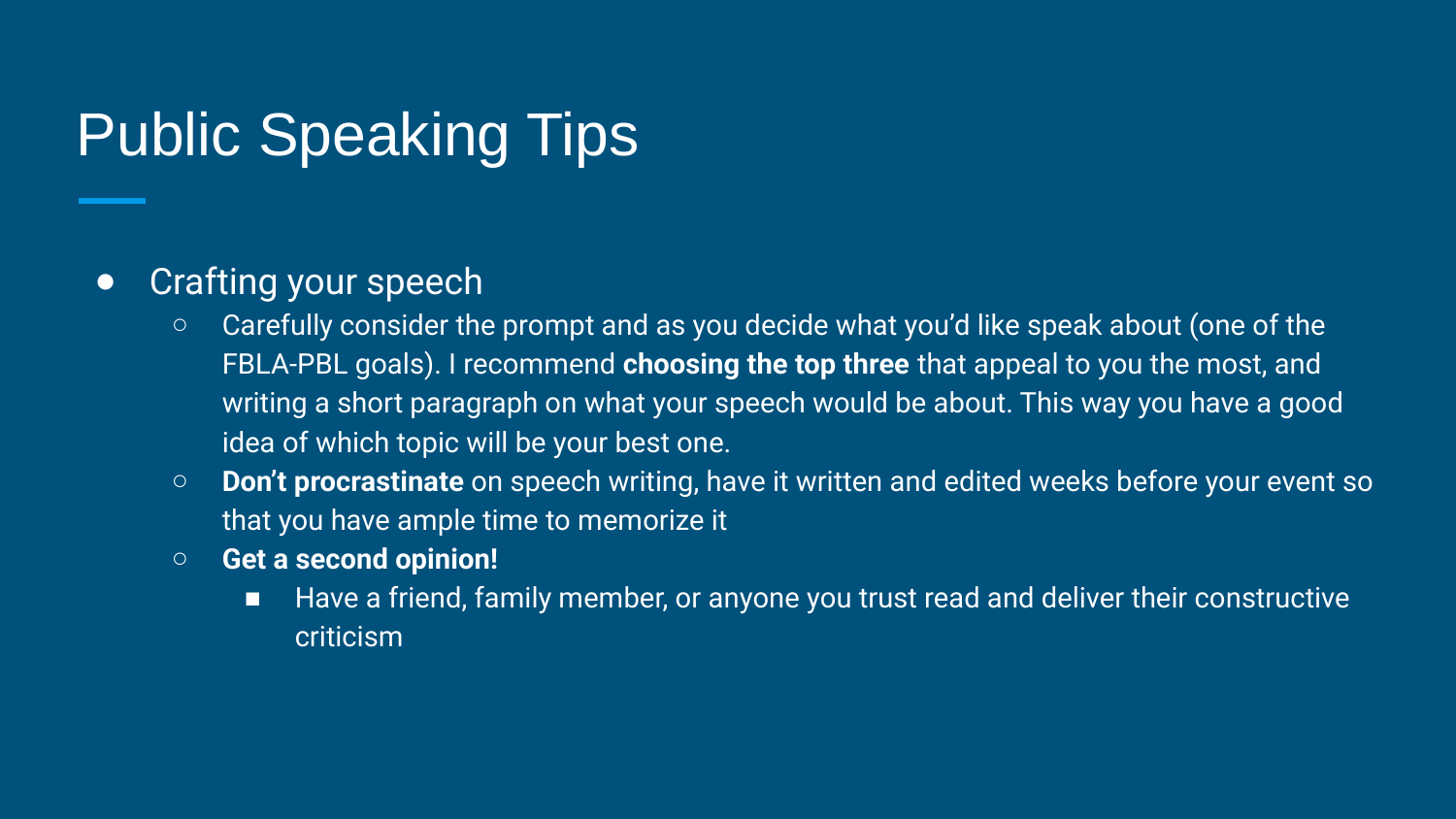

# Public Speaking Tips
Crafting your speech
Carefully consider the prompt and as you decide what you’d like speak about (one of the FBLA-PBL goals). I recommend choosing the top three that appeal to you the most, and writing a short paragraph on what your speech would be about. This way you have a good idea of which topic will be your best one.
Don’t procrastinate on speech writing, have it written and edited weeks before your event so that you have ample time to memorize it
Get a second opinion!
Have a friend, family member, or anyone you trust read and deliver their constructive criticism